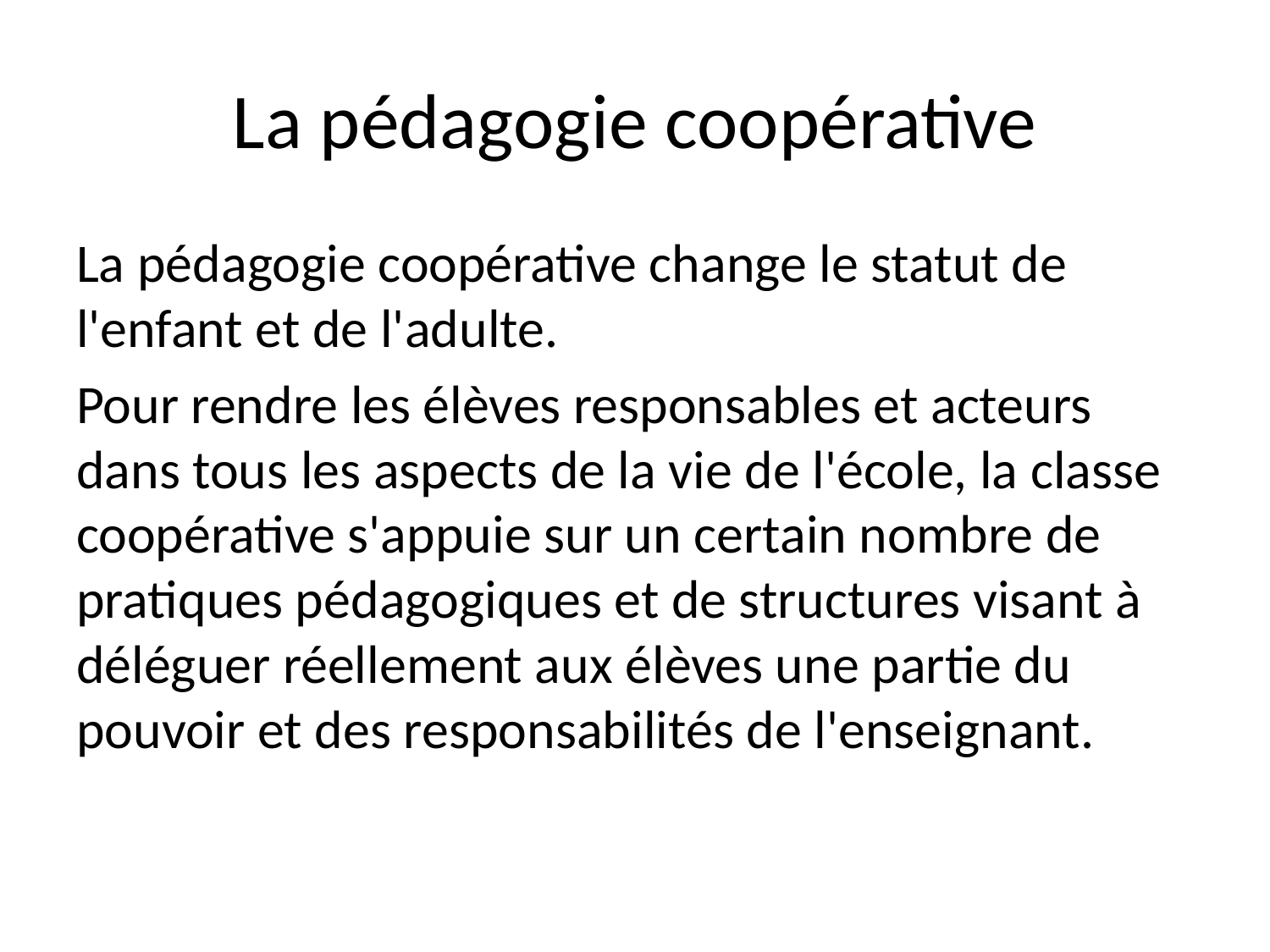

# La pédagogie coopérative
La pédagogie coopérative change le statut de l'enfant et de l'adulte.
Pour rendre les élèves responsables et acteurs dans tous les aspects de la vie de l'école, la classe coopérative s'appuie sur un certain nombre de pratiques pédagogiques et de structures visant à déléguer réellement aux élèves une partie du pouvoir et des responsabilités de l'enseignant.